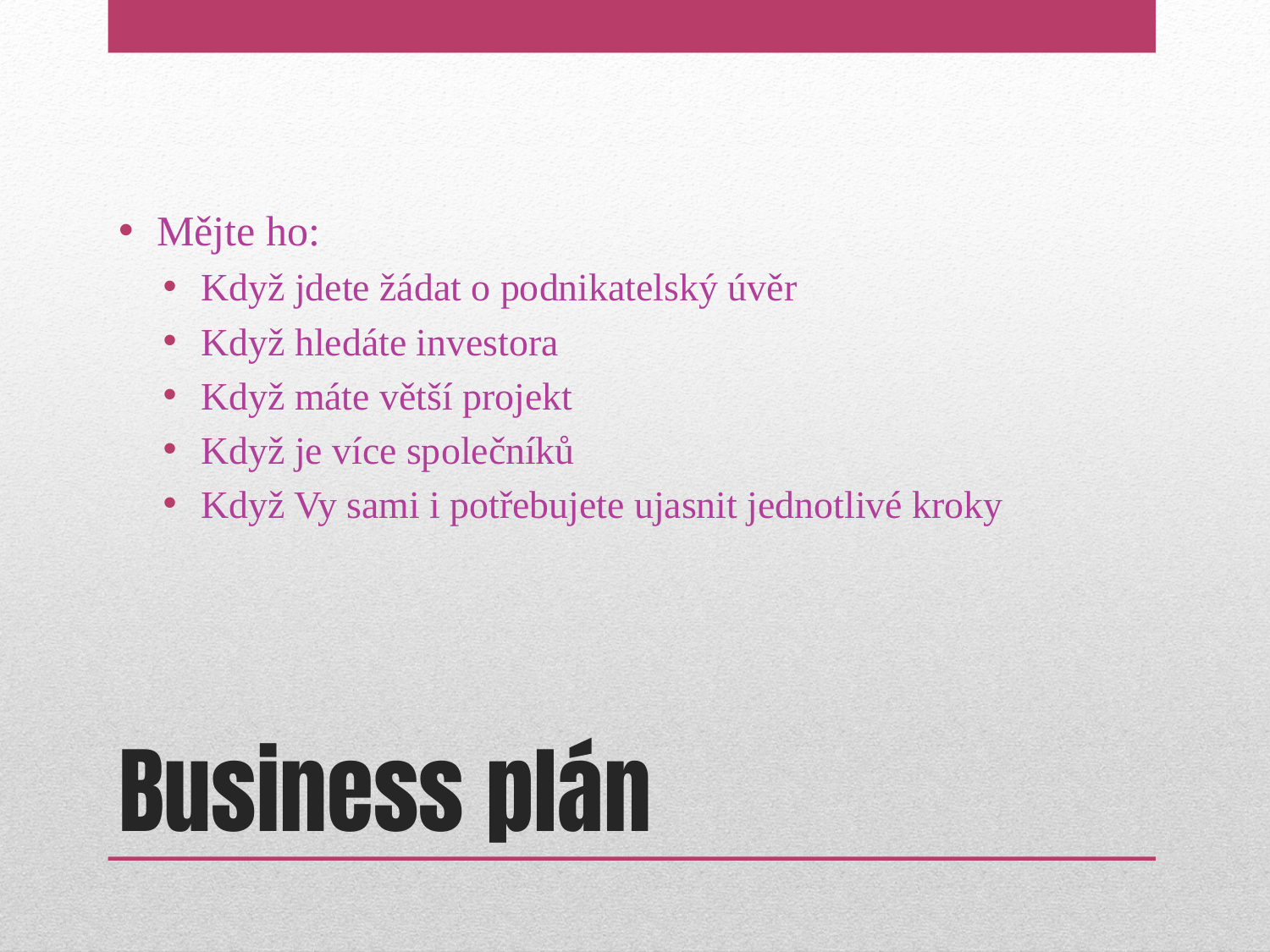

Mějte ho:
Když jdete žádat o podnikatelský úvěr
Když hledáte investora
Když máte větší projekt
Když je více společníků
Když Vy sami i potřebujete ujasnit jednotlivé kroky
# Business plán